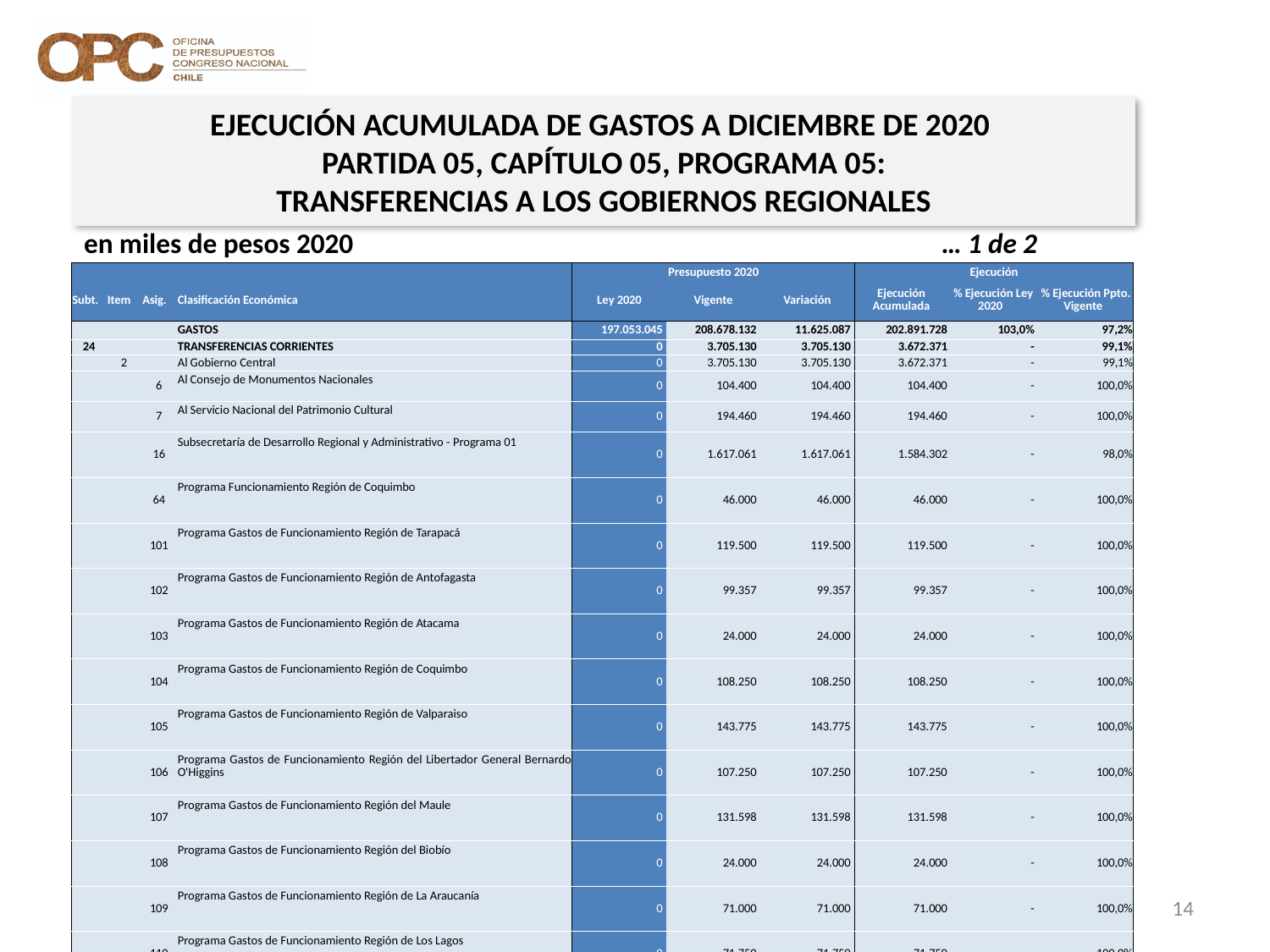

EJECUCIÓN ACUMULADA DE GASTOS A DICIEMBRE DE 2020
PARTIDA 05, CAPÍTULO 05, PROGRAMA 05:
TRANSFERENCIAS A LOS GOBIERNOS REGIONALES
en miles de pesos 2020				               … 1 de 2
|  |  |  |  | Presupuesto 2020 |  |  | Ejecución |  |  |
| --- | --- | --- | --- | --- | --- | --- | --- | --- | --- |
| Subt. | Item | Asig. | Clasificación Económica | Ley 2020 | Vigente | Variación | Ejecución Acumulada | % Ejecución Ley 2020 | % Ejecución Ppto. Vigente |
|  |  |  | GASTOS | 197.053.045 | 208.678.132 | 11.625.087 | 202.891.728 | 103,0% | 97,2% |
| 24 |  |  | TRANSFERENCIAS CORRIENTES | 0 | 3.705.130 | 3.705.130 | 3.672.371 | - | 99,1% |
|  | 2 |  | Al Gobierno Central | 0 | 3.705.130 | 3.705.130 | 3.672.371 | - | 99,1% |
|  |  | 6 | Al Consejo de Monumentos Nacionales | 0 | 104.400 | 104.400 | 104.400 | - | 100,0% |
|  |  | 7 | Al Servicio Nacional del Patrimonio Cultural | 0 | 194.460 | 194.460 | 194.460 | - | 100,0% |
|  |  | 16 | Subsecretaría de Desarrollo Regional y Administrativo - Programa 01 | 0 | 1.617.061 | 1.617.061 | 1.584.302 | - | 98,0% |
|  |  | 64 | Programa Funcionamiento Región de Coquimbo | 0 | 46.000 | 46.000 | 46.000 | - | 100,0% |
|  |  | 101 | Programa Gastos de Funcionamiento Región de Tarapacá | 0 | 119.500 | 119.500 | 119.500 | - | 100,0% |
|  |  | 102 | Programa Gastos de Funcionamiento Región de Antofagasta | 0 | 99.357 | 99.357 | 99.357 | - | 100,0% |
|  |  | 103 | Programa Gastos de Funcionamiento Región de Atacama | 0 | 24.000 | 24.000 | 24.000 | - | 100,0% |
|  |  | 104 | Programa Gastos de Funcionamiento Región de Coquimbo | 0 | 108.250 | 108.250 | 108.250 | - | 100,0% |
|  |  | 105 | Programa Gastos de Funcionamiento Región de Valparaiso | 0 | 143.775 | 143.775 | 143.775 | - | 100,0% |
|  |  | 106 | Programa Gastos de Funcionamiento Región del Libertador General Bernardo O'Higgins | 0 | 107.250 | 107.250 | 107.250 | - | 100,0% |
|  |  | 107 | Programa Gastos de Funcionamiento Región del Maule | 0 | 131.598 | 131.598 | 131.598 | - | 100,0% |
|  |  | 108 | Programa Gastos de Funcionamiento Región del Biobío | 0 | 24.000 | 24.000 | 24.000 | - | 100,0% |
|  |  | 109 | Programa Gastos de Funcionamiento Región de La Araucanía | 0 | 71.000 | 71.000 | 71.000 | - | 100,0% |
|  |  | 110 | Programa Gastos de Funcionamiento Región de Los Lagos | 0 | 71.750 | 71.750 | 71.750 | - | 100,0% |
|  |  | 111 | Programa Gastos de Funcionamiento Región de Aysén del General Carlos Ibáñez del Campo | 0 | 9.800 | 9.800 | 9.800 | - | 100,0% |
|  |  | 112 | Programa Gastos de Funcionamiento Región de Magallanes y de la Antártica Chilena | 0 | 145.580 | 145.580 | 145.580 | - | 100,0% |
|  |  | 113 | Programa Gastos de Funcionamiento Región Metropolitana | 0 | 183.500 | 183.500 | 183.500 | - | 100,0% |
|  |  | 114 | Programa Gastos de Funcionamiento Región de Los Ríos | 0 | 75.900 | 75.900 | 75.900 | - | 100,0% |
|  |  | 115 | Programa Gastos de Funcionamiento Región de Arica y Parinacota | 0 | 46.309 | 46.309 | 46.309 | - | 100,0% |
|  |  | 116 | Programa Gastos de Funcionamiento Región de Ñuble | 0 | 29.000 | 29.000 | 29.000 | - | 100,0% |
|  |  | 914 | A la Subsecretaría de Bienes Nacionales | 0 | 327.640 | 327.640 | 327.640 | - | 100,0% |
|  |  | 995 | A Corporación de Fomento de la Producción | 0 | 25.000 | 25.000 | 25.000 | - | 100,0% |
| 25 |  |  | INTEGROS AL FISCO | 0 | 5.301.188 | 5.301.188 | 5.301.188 | - | 100,0% |
|  | 99 |  | Otros Integros al Fisco | 0 | 5.301.188 | 5.301.188 | 5.301.188 | - | 100,0% |
| 33 |  |  | TRANSFERENCIAS DE CAPITAL | 197.053.045 | 199.561.154 | 2.508.109 | 199.219.357 | 101,1% | 99,8% |
|  | 2 |  | Al Gobierno Central | 58.385.769 | 199.561.154 | 141.175.385 | 199.219.357 | 341,2% | 99,8% |
|  |  | 1 | Programa Inversión Regional Región de Tarapacá | 495.658 | 8.302.473 | 7.806.815 | 8.302.473 | 1675,0% | 100,0% |
Nota: Para el cálculo del presupuesto vigente, así como para determinar la ejecución acumulada, no se incluyó: el subtítulo 25.99 “Otros Íntegros al Fisco” por cuanto corresponden a movimientos contables derivados de una instrucción administrativa aplicada por Dipres a partir del mes de abril.
14